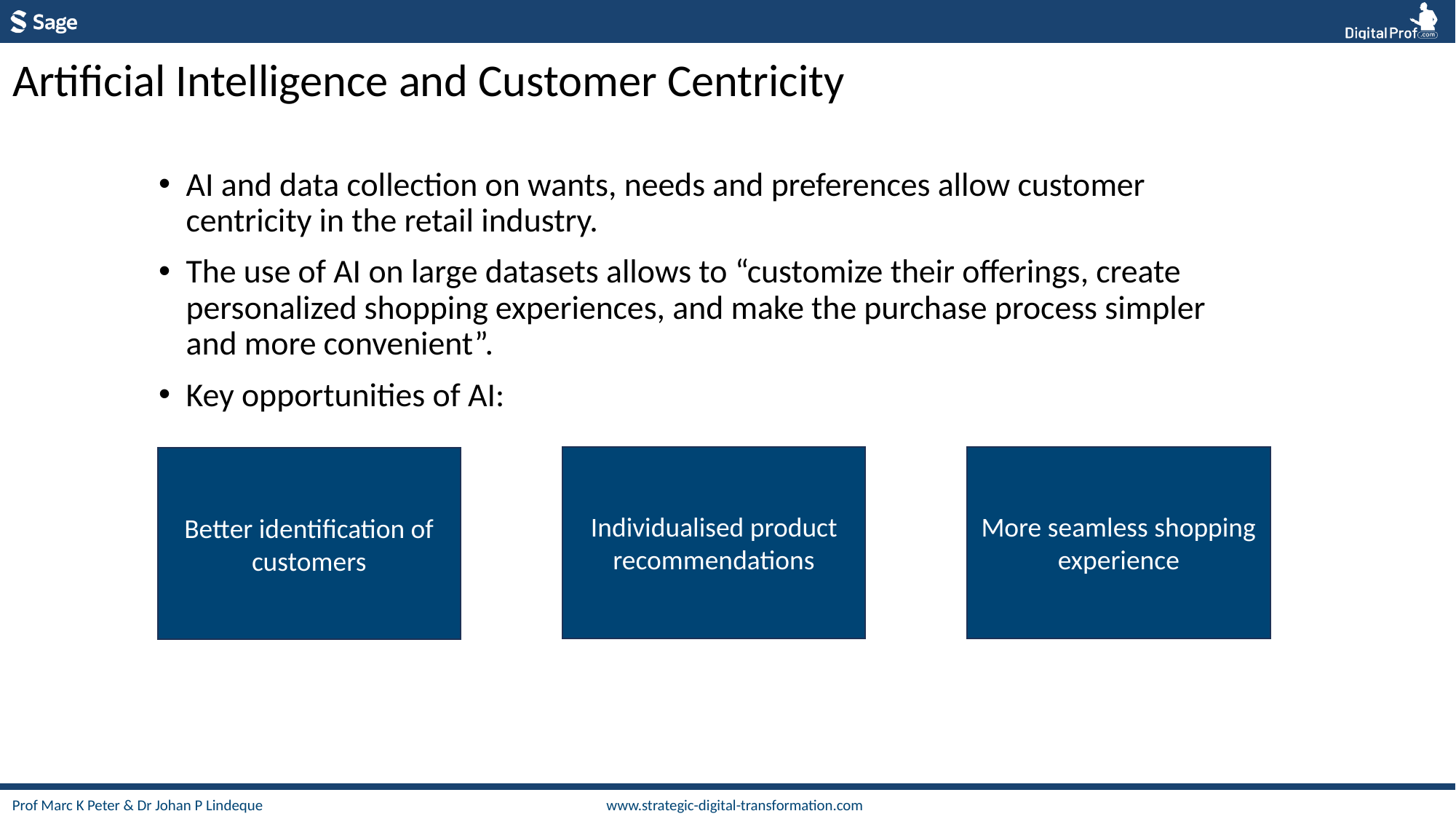

Artificial Intelligence and Customer Centricity

AI and data collection on wants, needs and preferences allow customer centricity in the retail industry.
The use of AI on large datasets allows to “customize their offerings, create personalized shopping experiences, and make the purchase process simpler and more convenient”.
Key opportunities of AI:
Individualised product recommendations
More seamless shopping experience
Better identification of customers